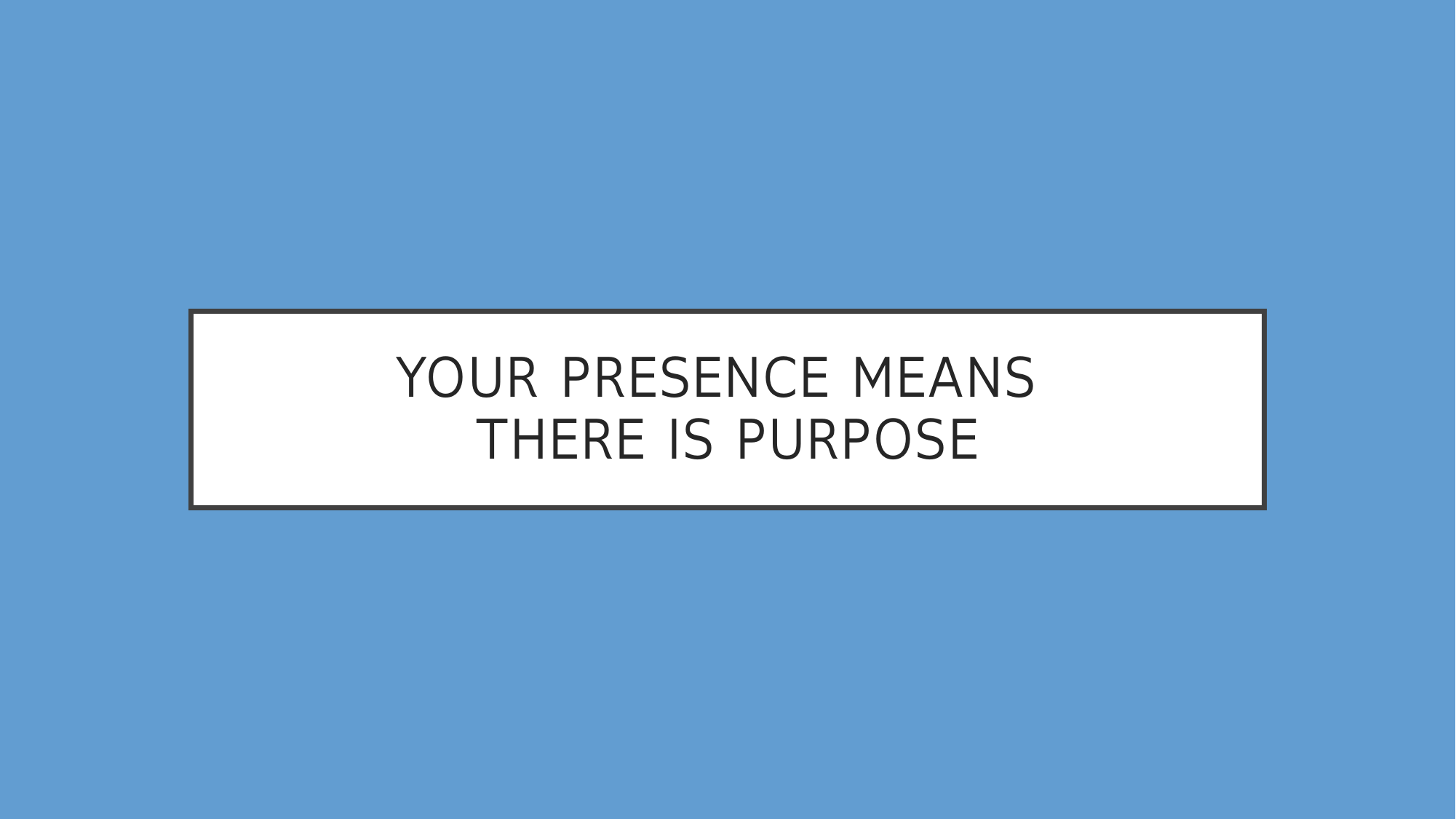

# Your Presence means there is purpose